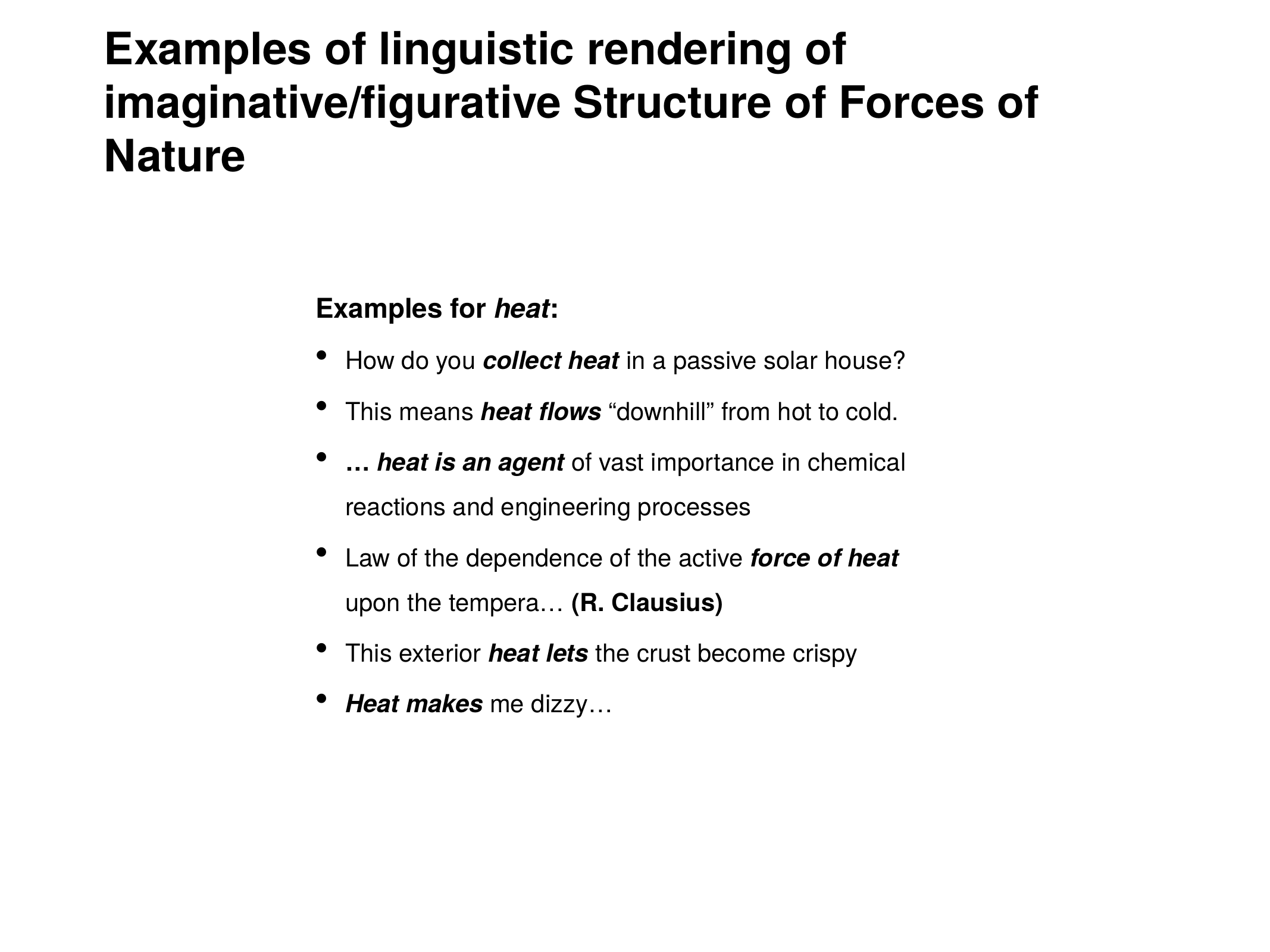

Examples of linguistic rendering of imaginative/figurative Structure of Forces of Nature
Examples for heat:
How do you collect heat in a passive solar house?
This means heat flows “downhill” from hot to cold.
… heat is an agent of vast importance in chemical reactions and engineering processes
Law of the dependence of the active force of heat upon the tempera… (R. Clausius)
This exterior heat lets the crust become crispy
Heat makes me dizzy…
11